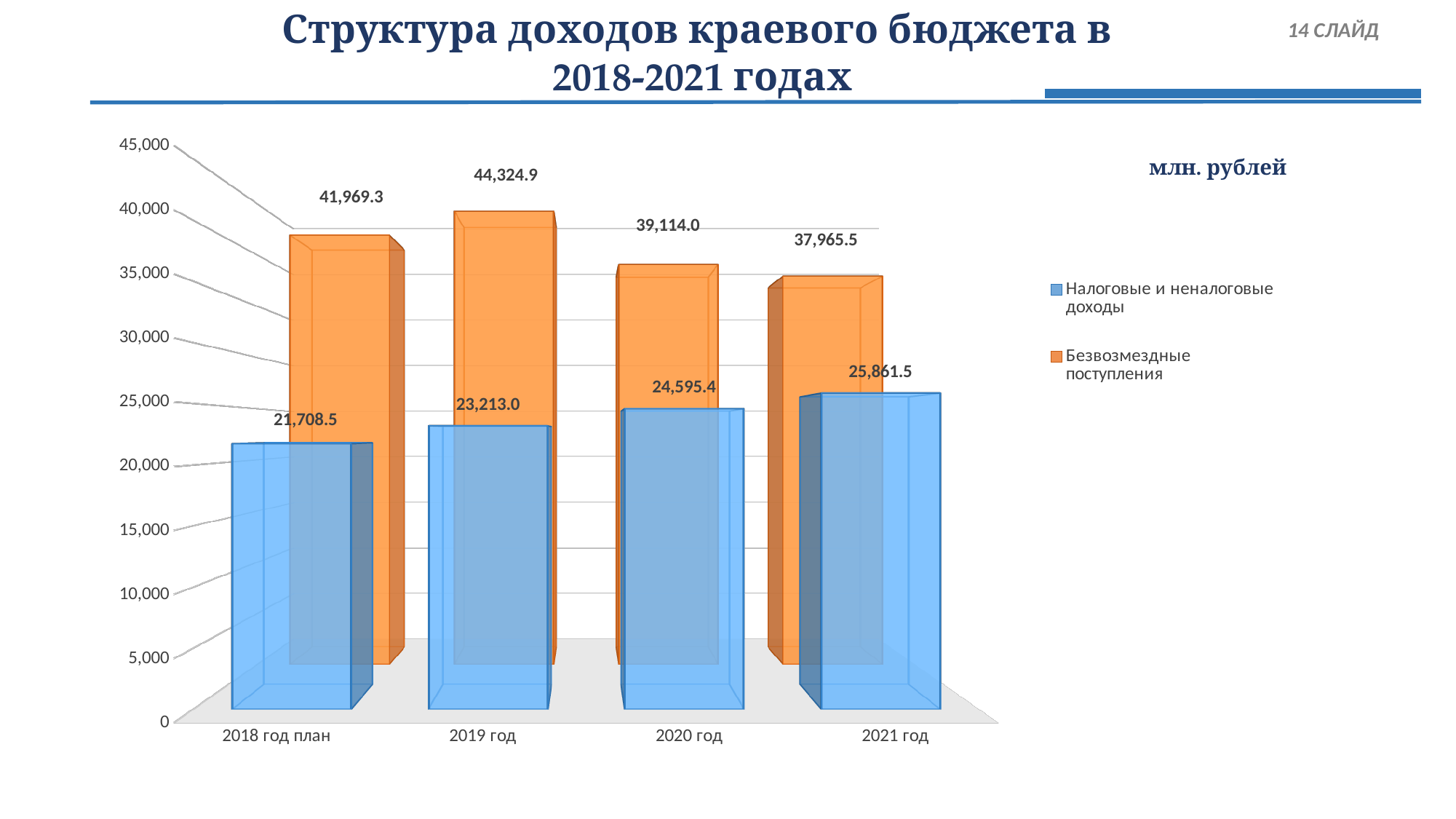

# Структура доходов краевого бюджета в 2018-2021 годах Структура доходов краевого бюджета в 2016-2019 годах
  14 СЛАЙД

[unsupported chart]

млн. рублей